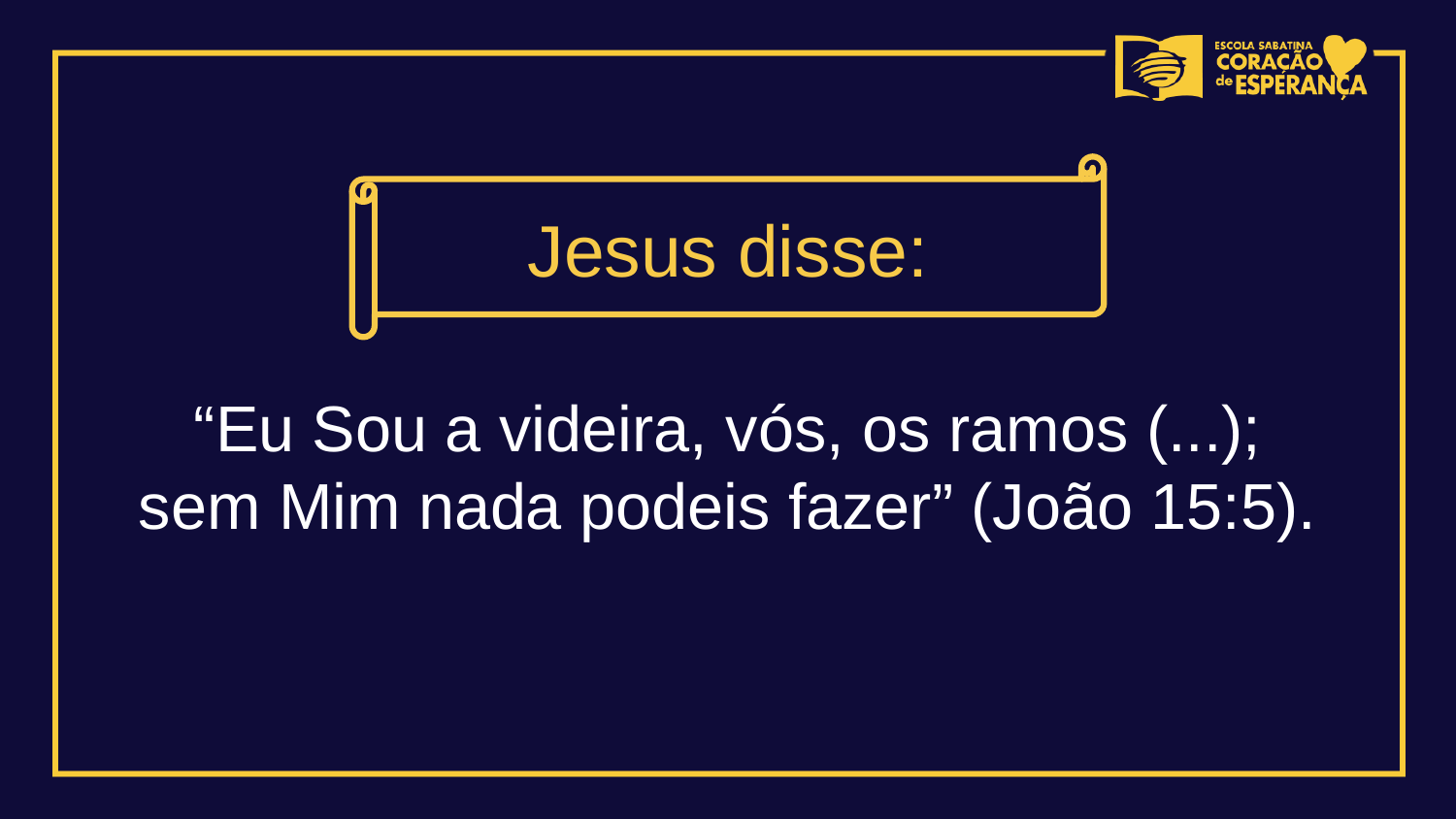

Jesus disse:
“Eu Sou a videira, vós, os ramos (...); sem Mim nada podeis fazer” (João 15:5).